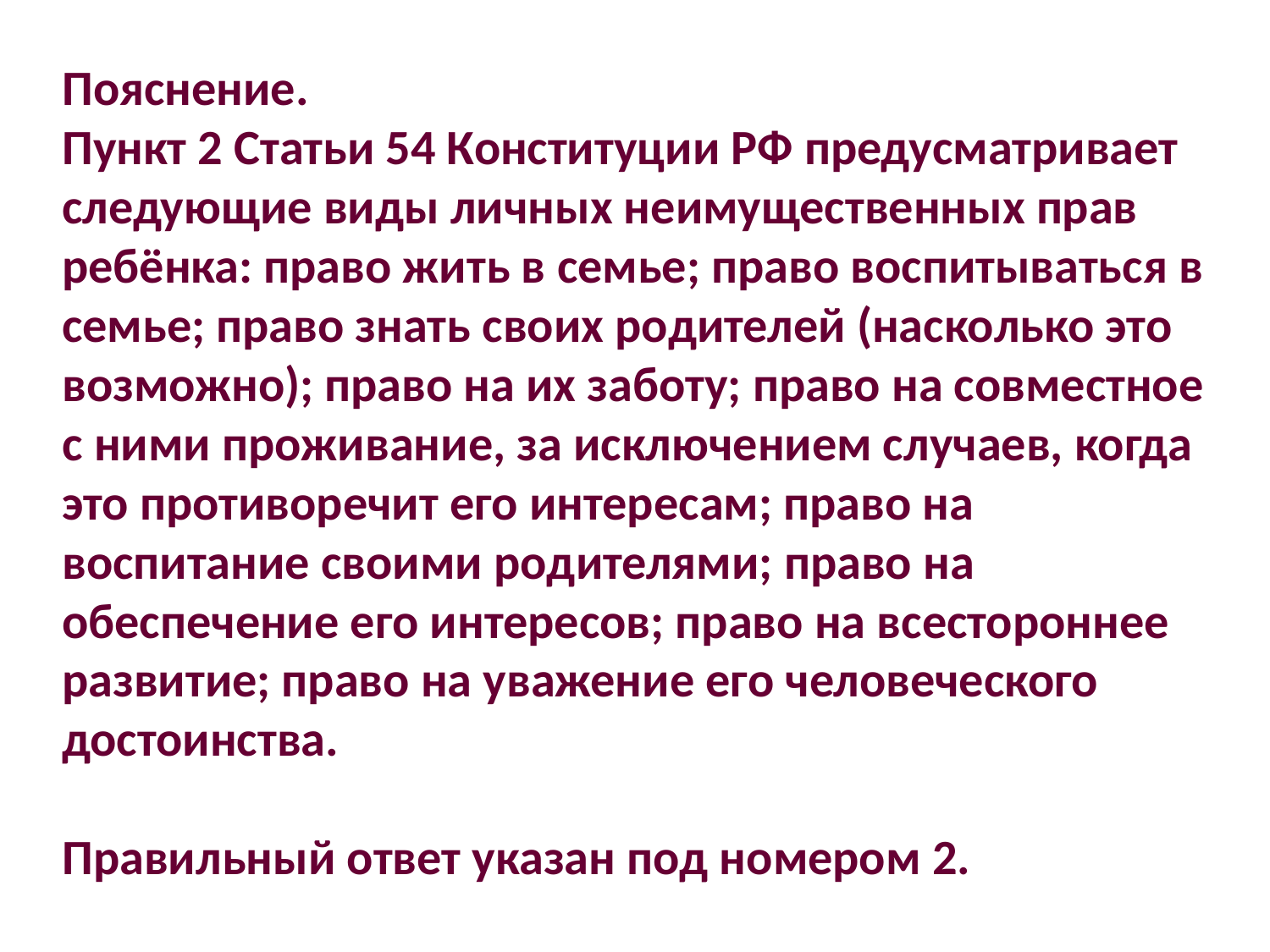

Пояснение.
Пункт 2 Статьи 54 Конституции РФ предусматривает следующие виды личных неимущественных прав ребёнка: право жить в семье; право воспитываться в семье; право знать своих родителей (насколько это возможно); право на их заботу; право на совместное с ними проживание, за исключением случаев, когда это противоречит его интересам; право на воспитание своими родителями; право на обеспечение его интересов; право на всестороннее развитие; право на уважение его человеческого достоинства.

Правильный ответ указан под номером 2.